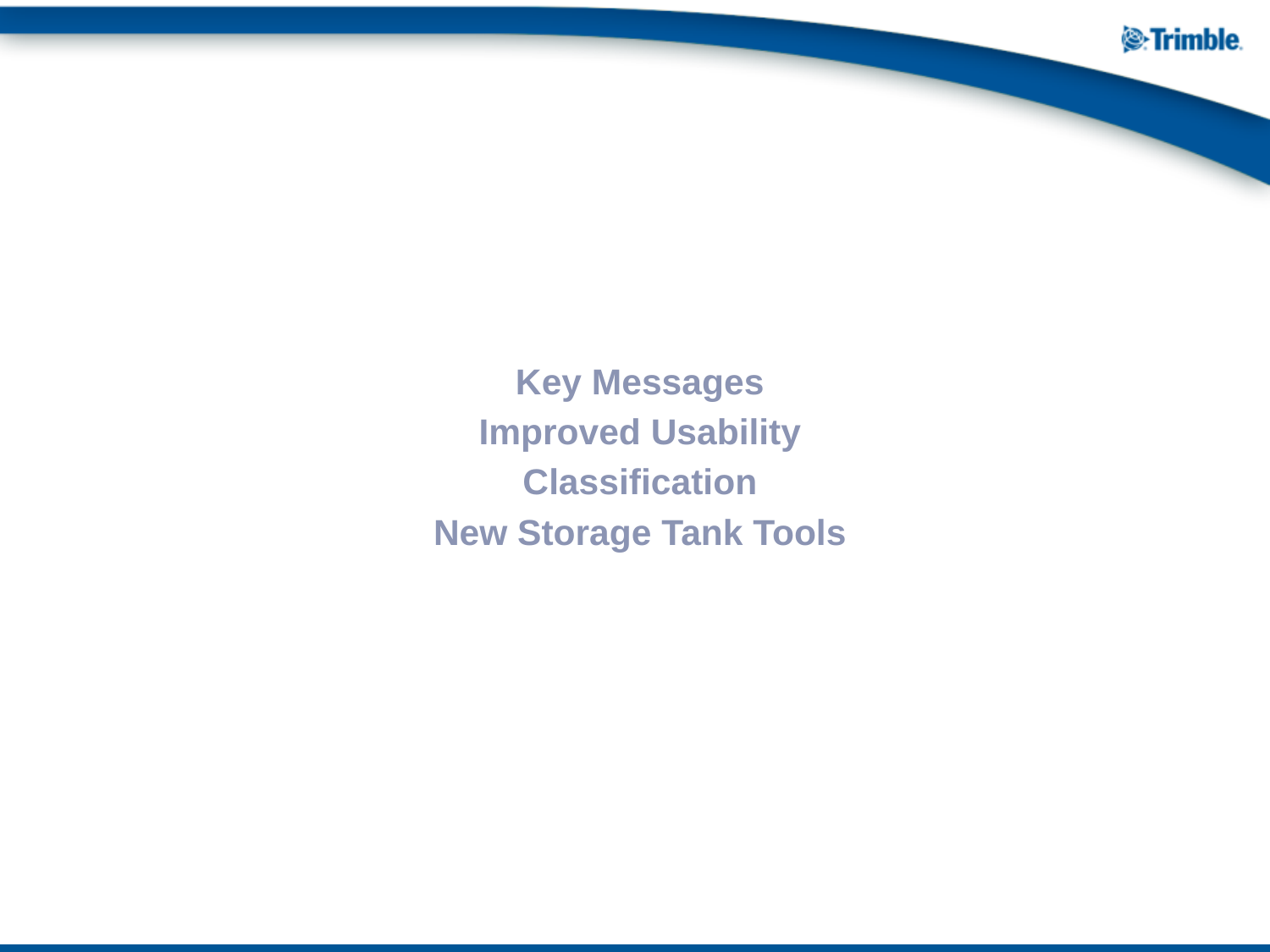

Key Messages
Improved Usability
Classification
New Storage Tank Tools